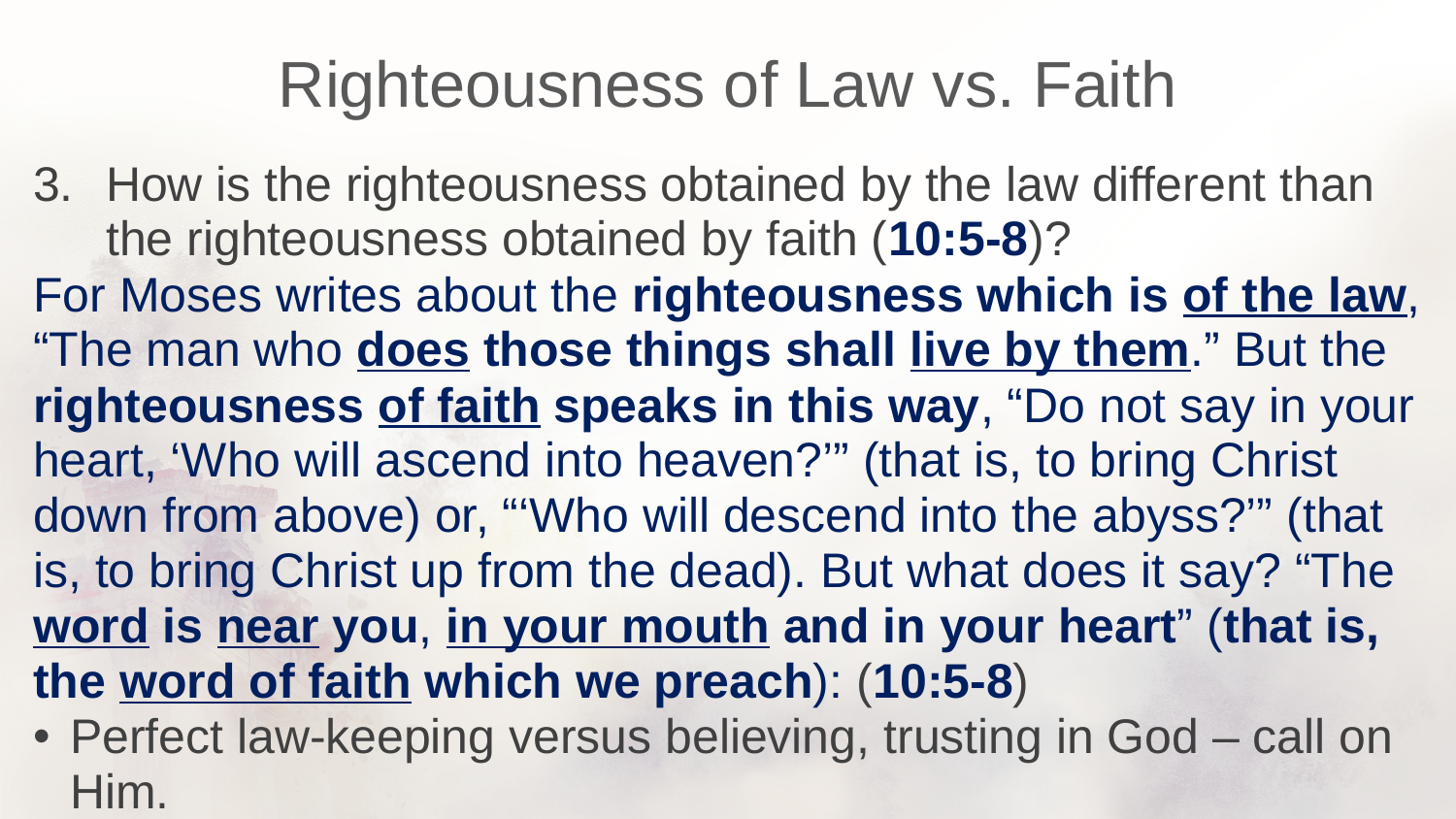

# Righteousness of Law vs. Faith
How is the righteousness obtained by the law different than the righteousness obtained by faith (10:5-8)?
For Moses writes about the righteousness which is of the law, “The man who does those things shall live by them.” But the righteousness of faith speaks in this way, “Do not say in your heart, ‘Who will ascend into heaven?’” (that is, to bring Christ down from above) or, “‘Who will descend into the abyss?’” (that is, to bring Christ up from the dead). But what does it say? “The word is near you, in your mouth and in your heart” (that is, the word of faith which we preach): (10:5-8)
Perfect law-keeping versus believing, trusting in God – call on Him.
Faith, grace eliminate great works worthy of salvation & boasting!